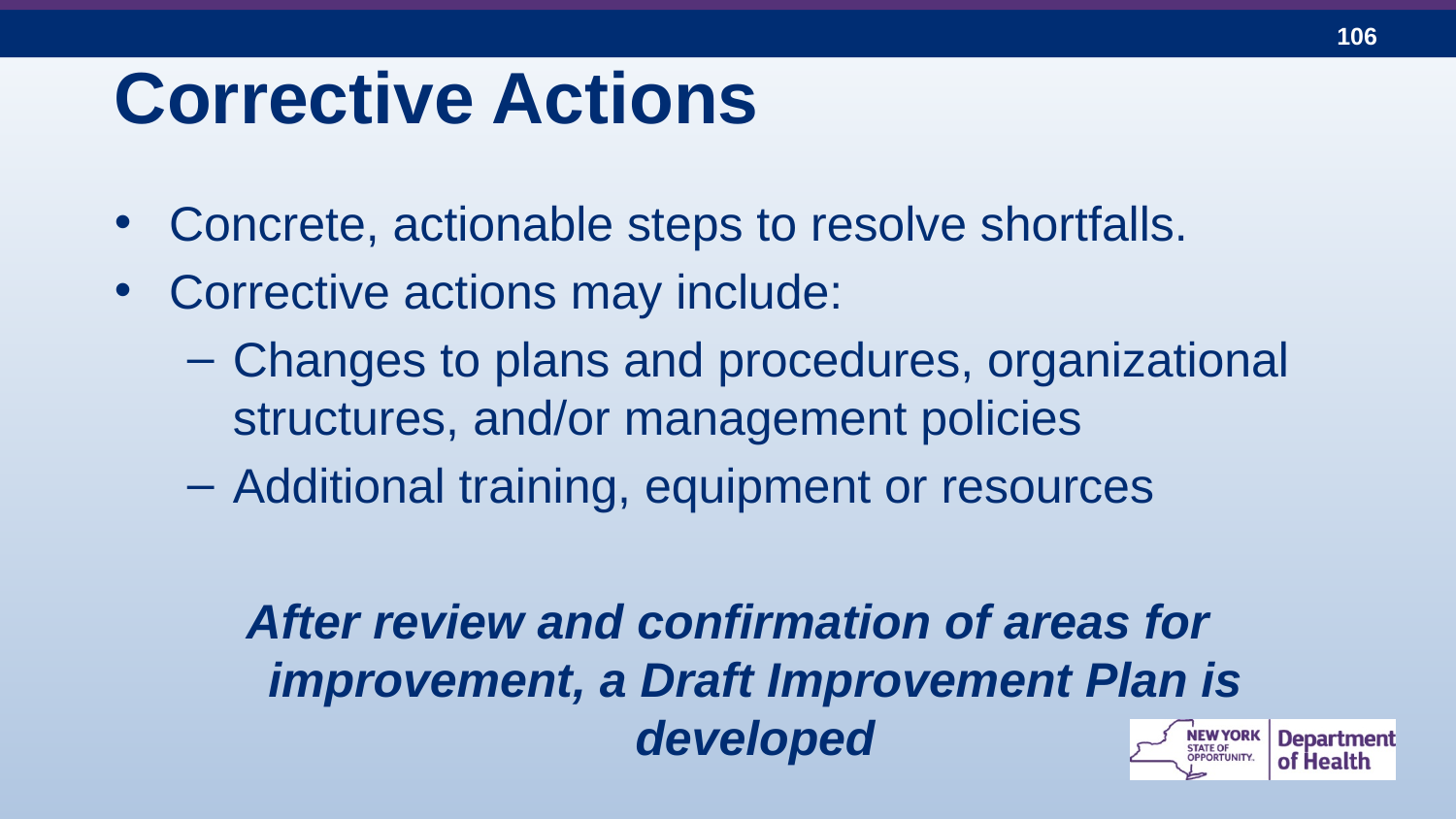

# Corrective Actions
Concrete, actionable steps to resolve shortfalls.
Corrective actions may include:
Changes to plans and procedures, organizational structures, and/or management policies
Additional training, equipment or resources

After review and confirmation of areas for improvement, a Draft Improvement Plan is developed